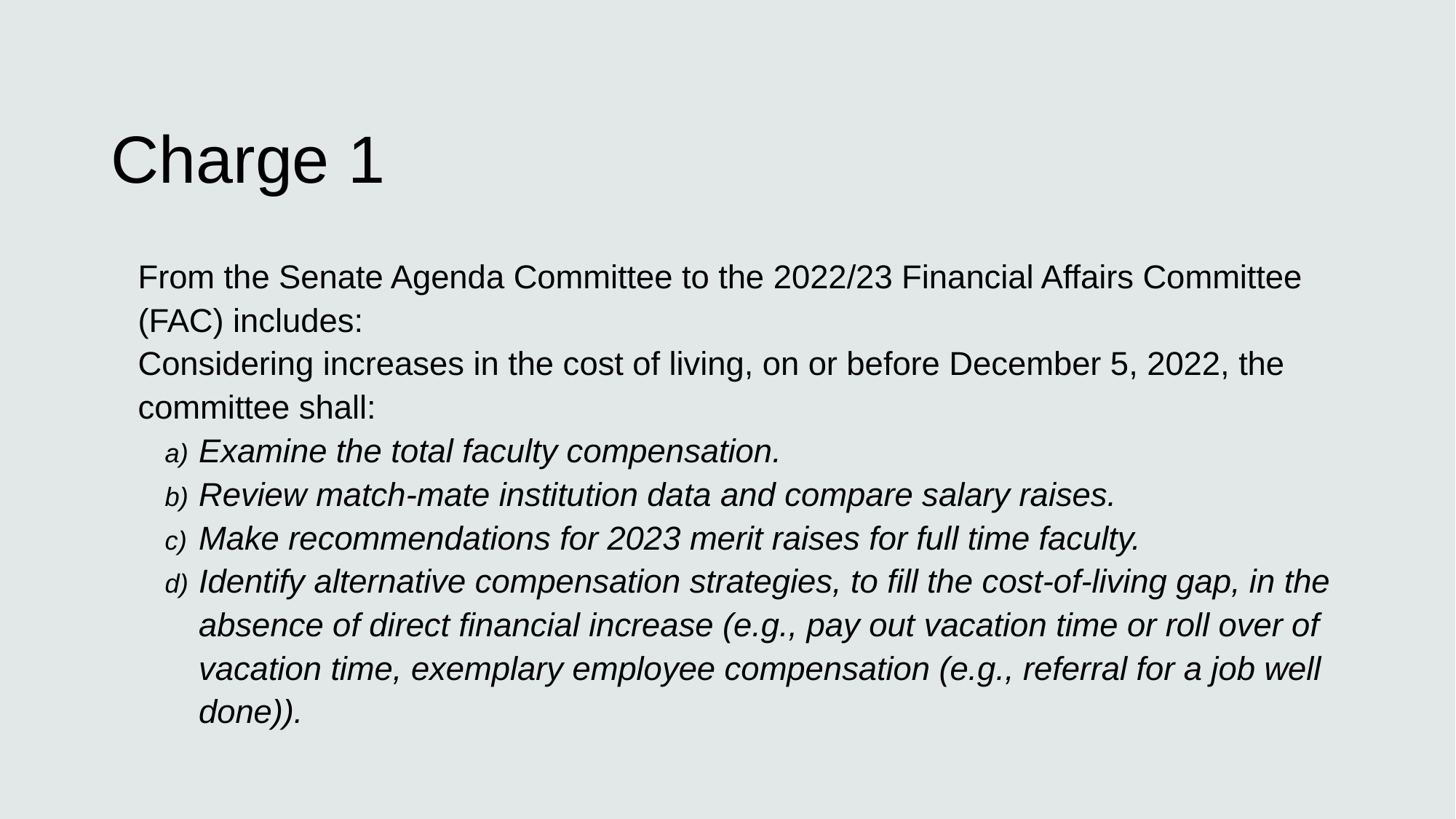

# Charge 1
From the Senate Agenda Committee to the 2022/23 Financial Affairs Committee (FAC) includes:
Considering increases in the cost of living, on or before December 5, 2022, the committee shall:
Examine the total faculty compensation.
Review match-mate institution data and compare salary raises.
Make recommendations for 2023 merit raises for full time faculty.
Identify alternative compensation strategies, to fill the cost-of-living gap, in the absence of direct financial increase (e.g., pay out vacation time or roll over of vacation time, exemplary employee compensation (e.g., referral for a job well done)).